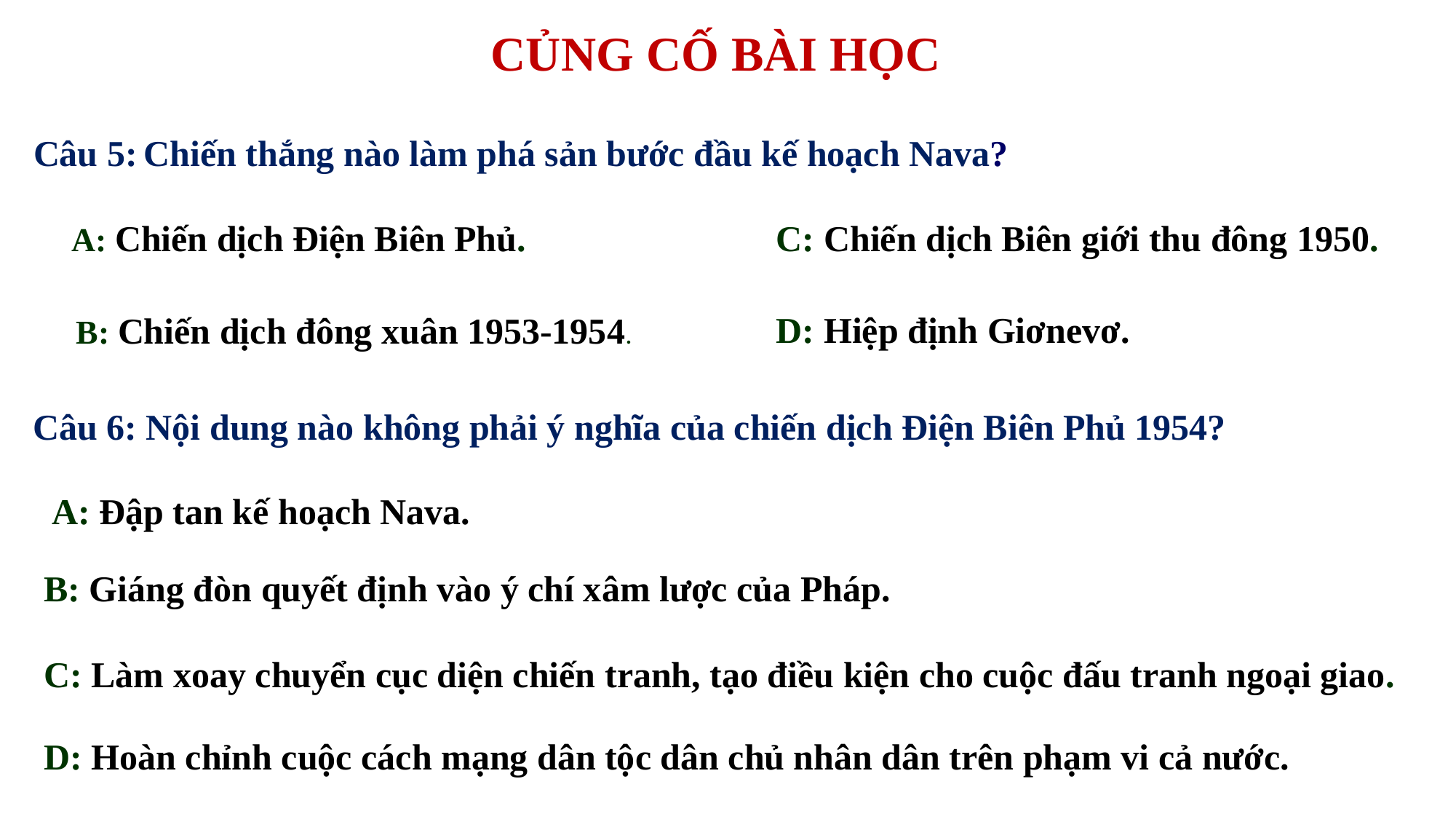

CỦNG CỐ BÀI HỌC
Câu 5: Chiến thắng nào làm phá sản bước đầu kế hoạch Nava?
A: Chiến dịch Điện Biên Phủ.
C: Chiến dịch Biên giới thu đông 1950.
D: Hiệp định Giơnevơ.
B: Chiến dịch đông xuân 1953-1954.
Câu 6: Nội dung nào không phải ý nghĩa của chiến dịch Điện Biên Phủ 1954?
A: Đập tan kế hoạch Nava.
B: Giáng đòn quyết định vào ý chí xâm lược của Pháp.
C: Làm xoay chuyển cục diện chiến tranh, tạo điều kiện cho cuộc đấu tranh ngoại giao.
D: Hoàn chỉnh cuộc cách mạng dân tộc dân chủ nhân dân trên phạm vi cả nước.